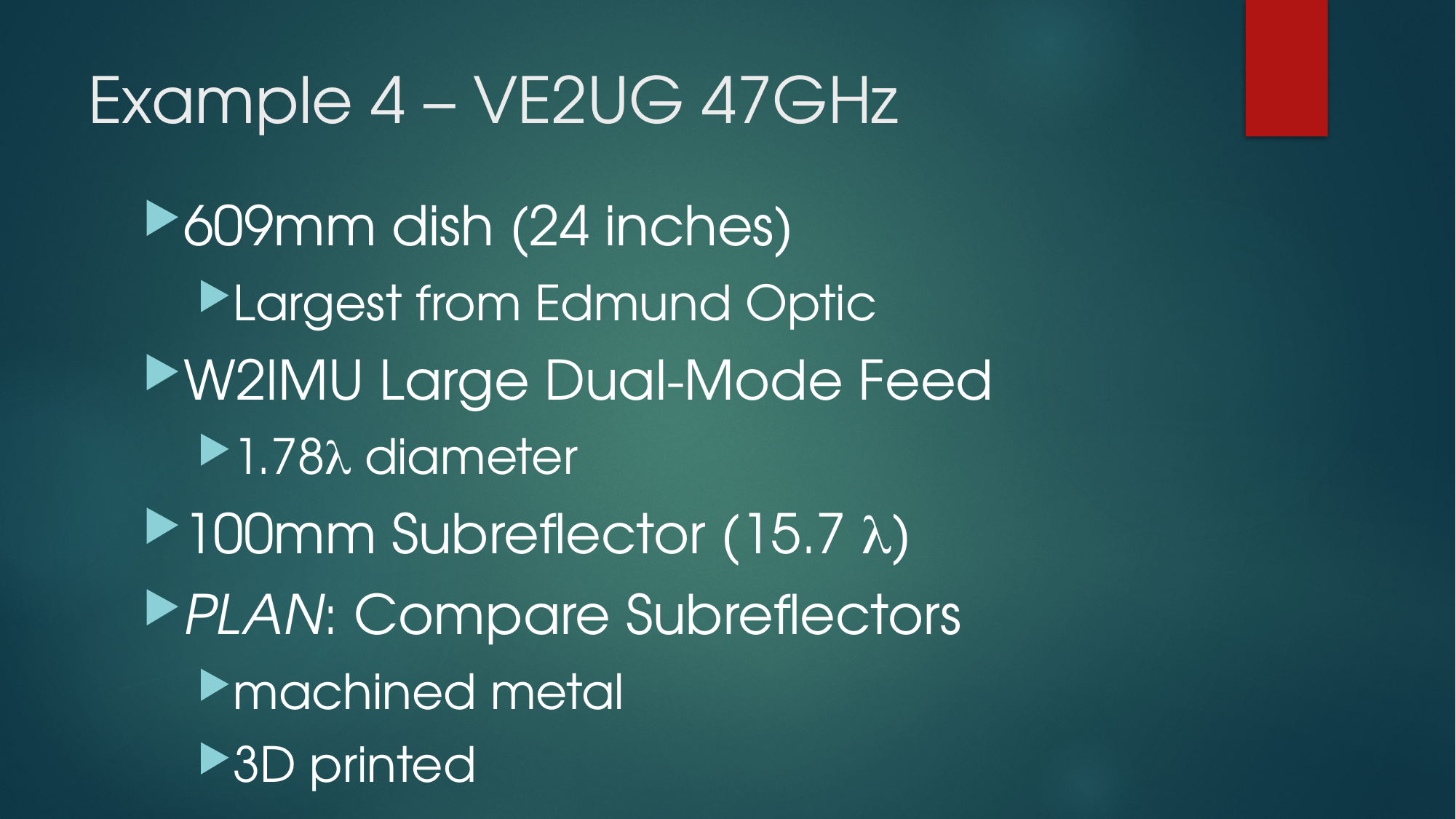

# Example 4 – VE2UG 47GHz
609mm dish (24 inches)
Largest from Edmund Optic
W2IMU Large Dual-Mode Feed
1.78λ diameter
100mm Subreflector (15.7 λ)
PLAN: Compare Subreflectors
machined metal
3D printed